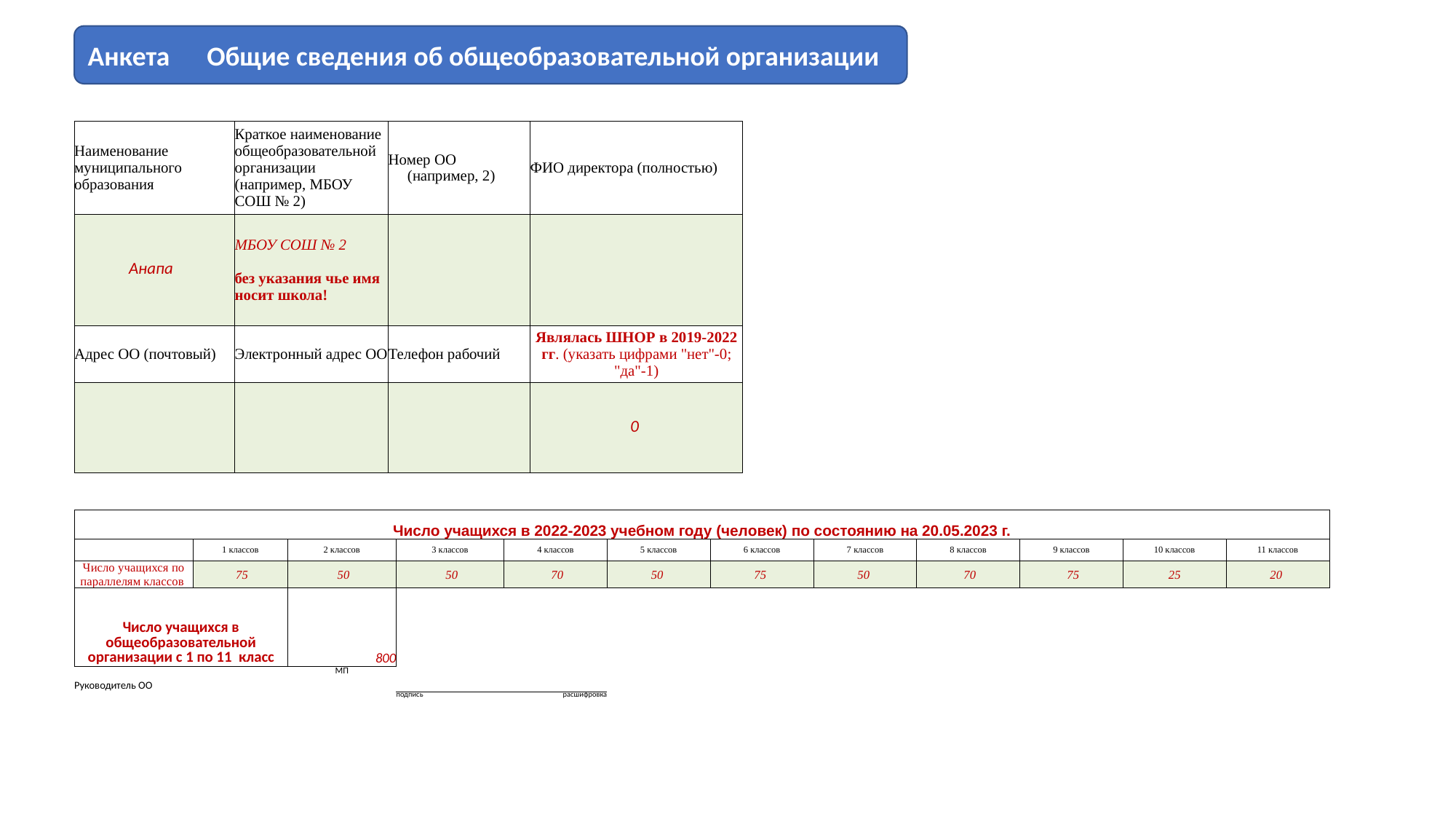

Анкета      Общие сведения об общеобразовательной организации
| Наименование муниципального образования | Краткое наименование общеобразовательной организации (например, МБОУ СОШ № 2) | Номер ОО (например, 2) | ФИО директора (полностью) |
| --- | --- | --- | --- |
| Анапа | МБОУ СОШ № 2 без указания чье имя носит школа! |  |  |
| Адрес ОО (почтовый) | Электронный адрес ОО | Телефон рабочий | Являлась ШНОР в 2019-2022 гг. (указать цифрами "нет"-0; "да"-1) |
|  |  |  | 0 |
| Число учащихся в 2022-2023 учебном году (человек) по состоянию на 20.05.2023 г. |  |  |  |  |  |  |  |  |  |  |  |  |
| --- | --- | --- | --- | --- | --- | --- | --- | --- | --- | --- | --- | --- |
|  | 1 классов | 1 классов | 2 классов | 3 классов | 4 классов | 5 классов | 6 классов | 7 классов | 8 классов | 9 классов | 10 классов | 11 классов |
| Число учащихся по параллелям классов |  | 75 | 50 | 50 | 70 | 50 | 75 | 50 | 70 | 75 | 25 | 20 |
| Число учащихся в общеобразовательной организации с 1 по 11 класс |  |  | 800 |  |  |  |  |  |  |  |  |  |
|  |  |  | МП |  |  |  |  |  |  |  |  |  |
| Руководитель ОО |  |  |  |  |  |  |  |  |  |  |  |  |
|  |  |  |  | подпись | расшифровка |  |  |  |  |  |  |  |